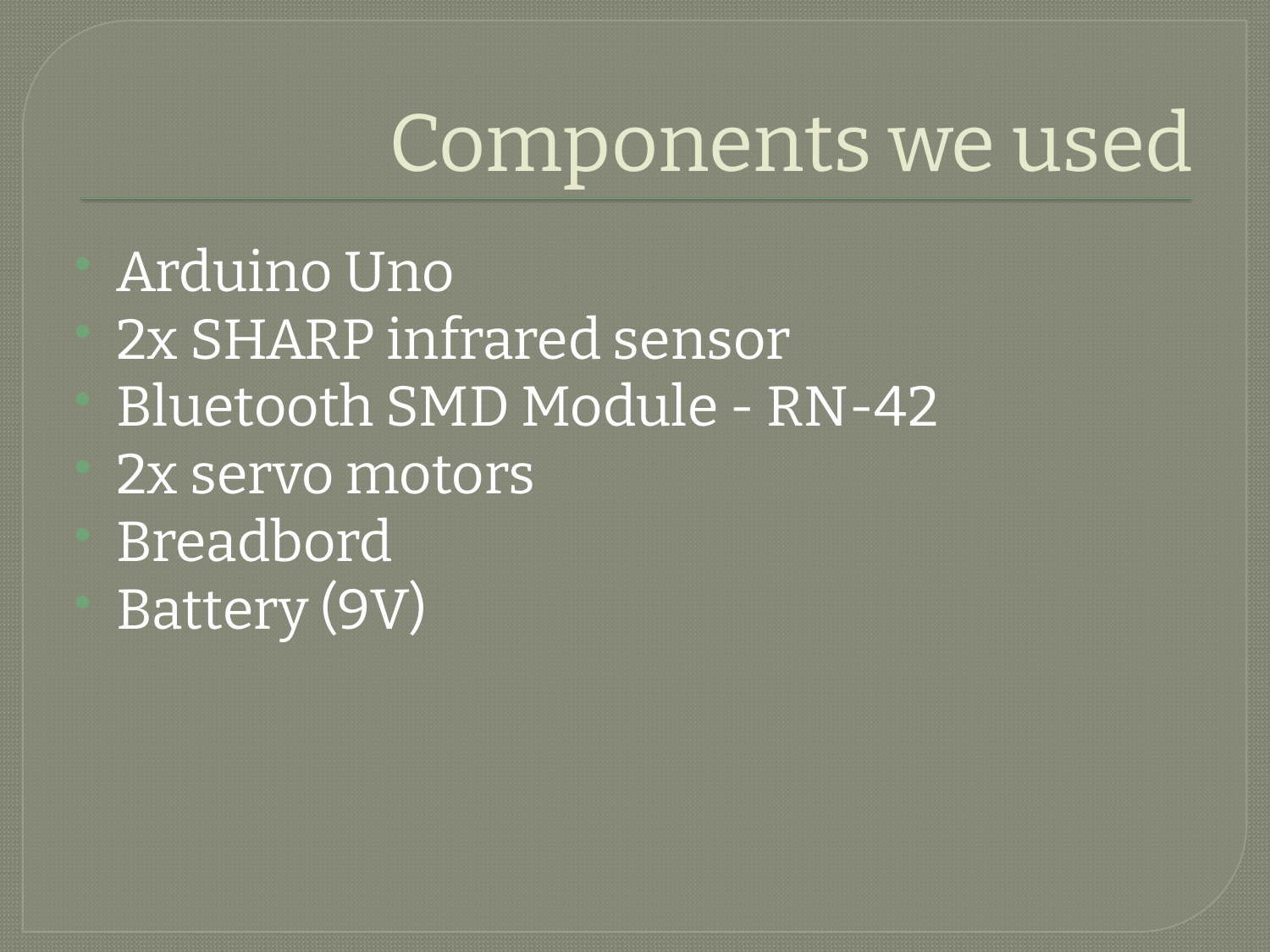

# Components we used
Arduino Uno
2x SHARP infrared sensor
Bluetooth SMD Module - RN-42
2x servo motors
Breadbord
Battery (9V)